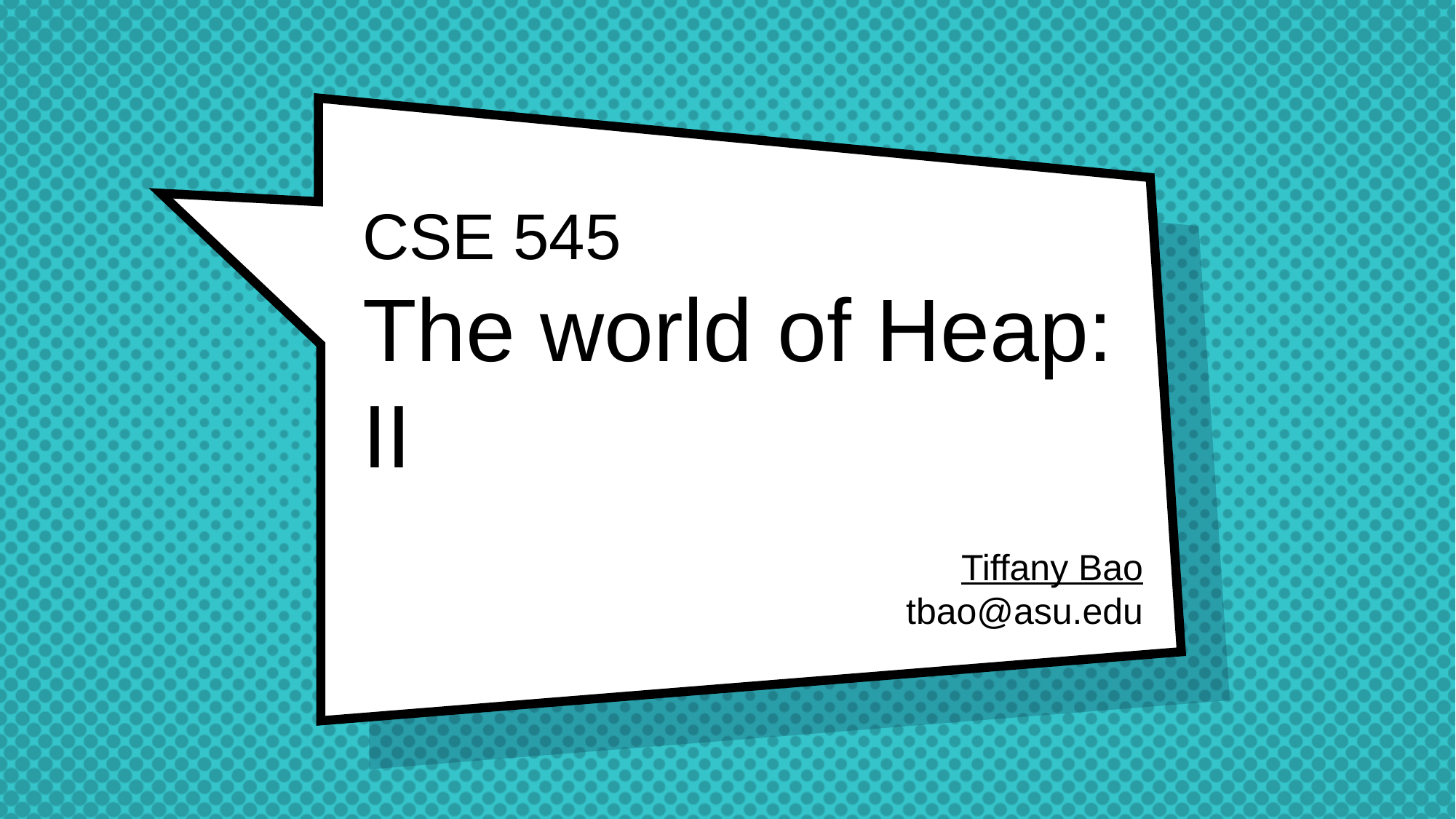

# CSE 545 The world of Heap: II
Tiffany Bao
tbao@asu.edu